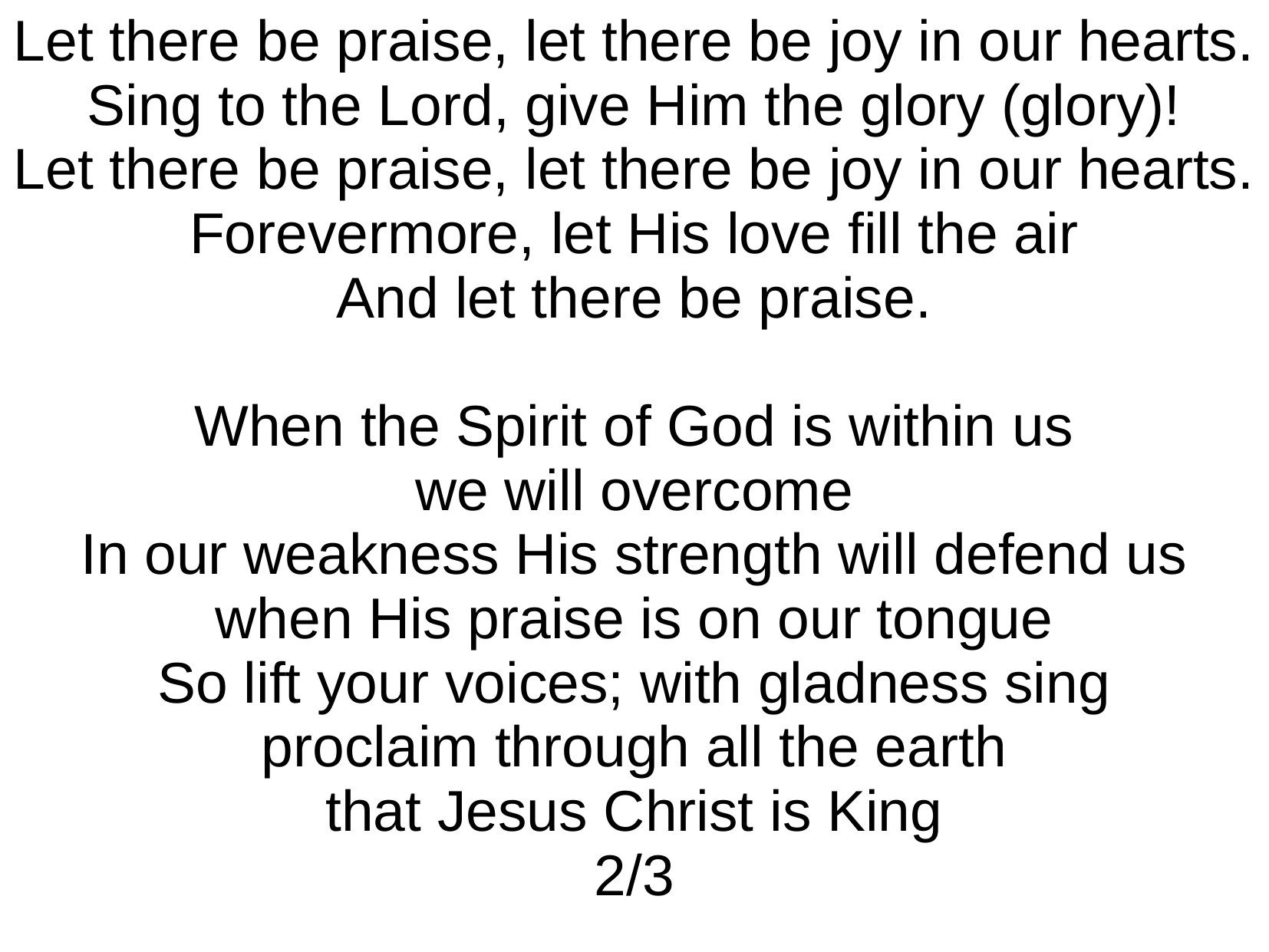

Let there be praise, let there be joy in our hearts.
Sing to the Lord, give Him the glory (glory)!
Let there be praise, let there be joy in our hearts.
Forevermore, let His love fill the air
And let there be praise.

When the Spirit of God is within us
we will overcome
In our weakness His strength will defend us
when His praise is on our tongue
So lift your voices; with gladness sing
proclaim through all the earth
that Jesus Christ is King
2/3